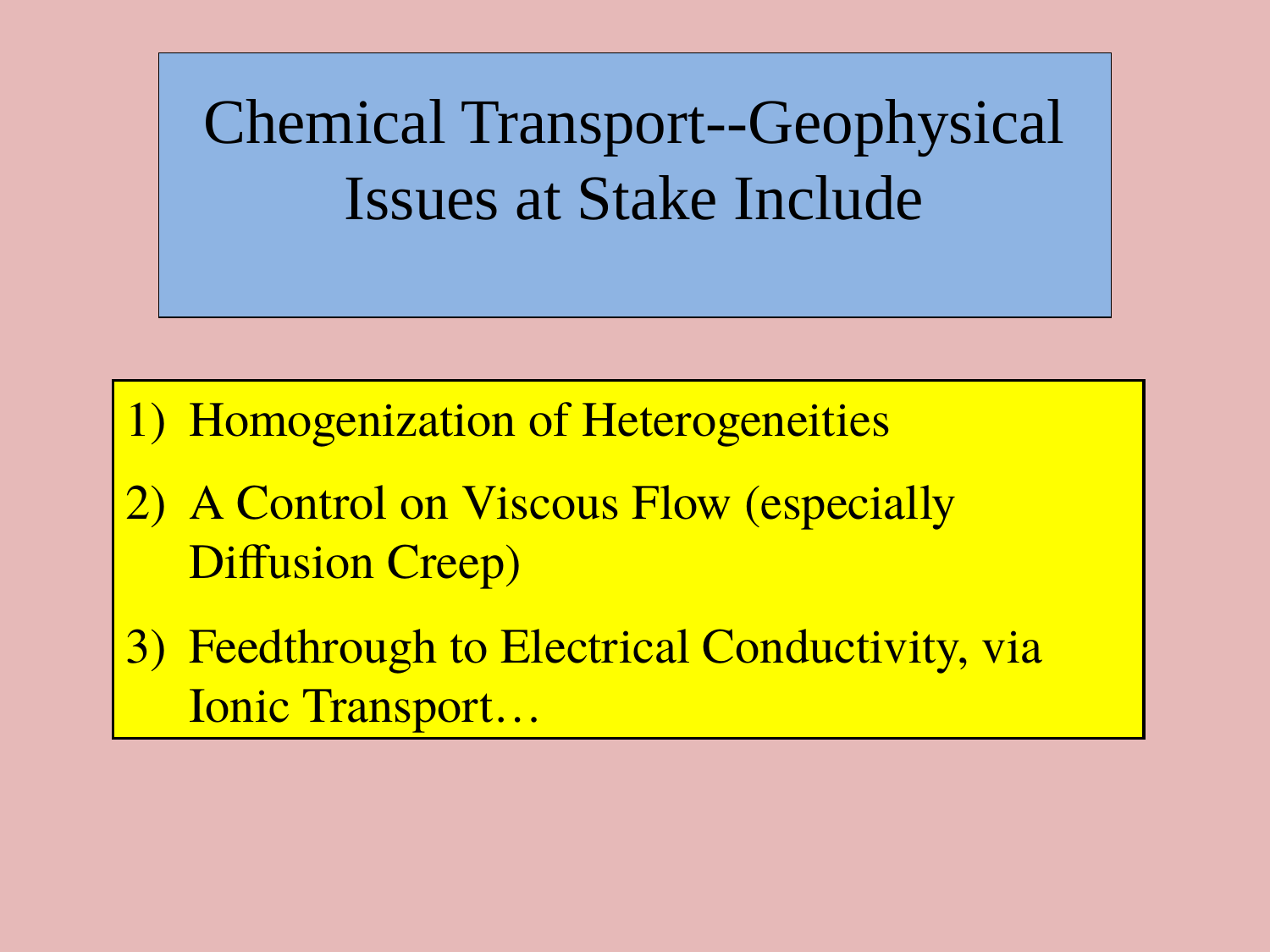

Chemical Transport--Geophysical Issues at Stake Include
Homogenization of Heterogeneities
A Control on Viscous Flow (especially Diffusion Creep)
Feedthrough to Electrical Conductivity, via Ionic Transport…